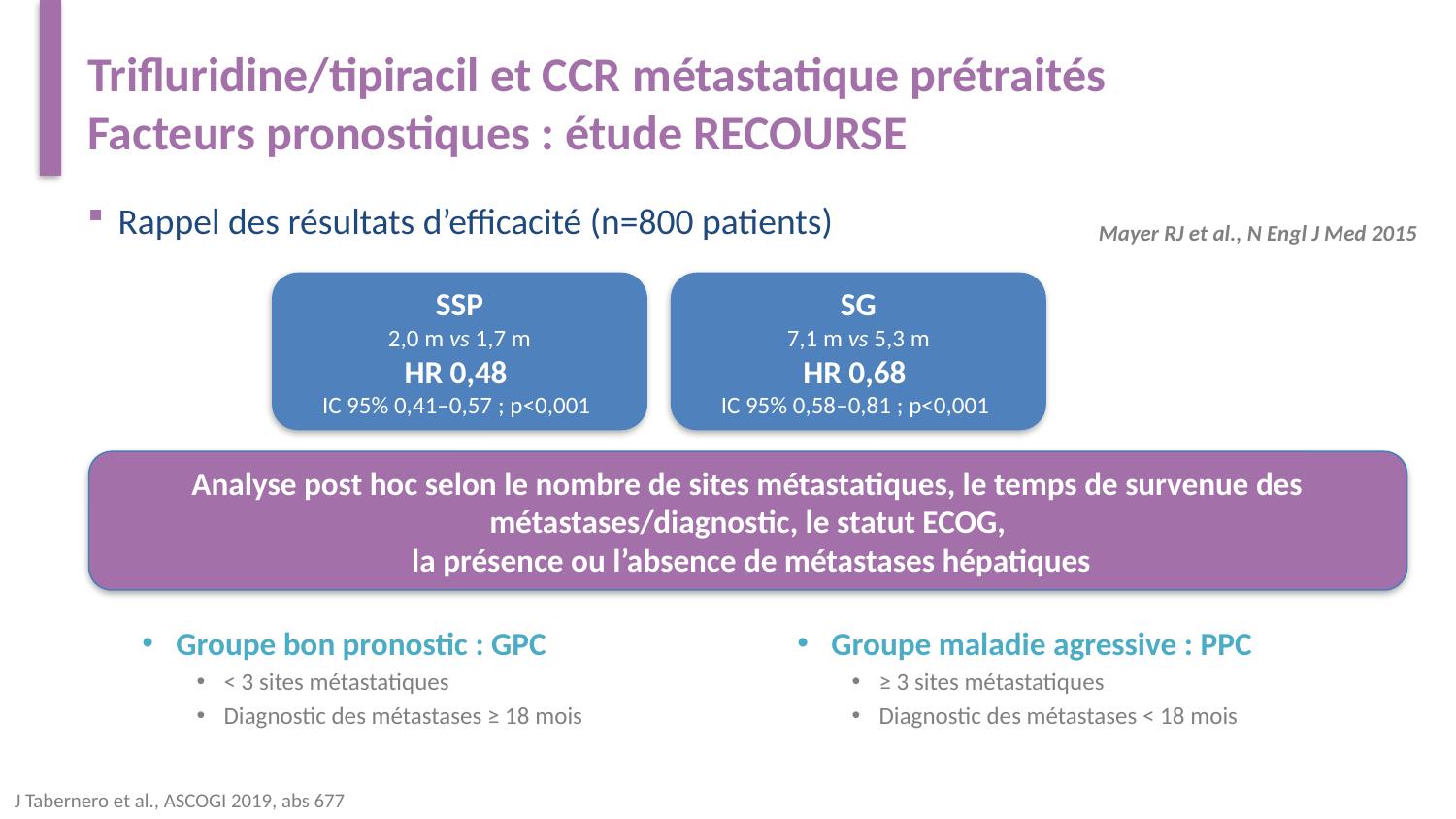

# Trifluridine/tipiracil et CCR métastatique prétraités Facteurs pronostiques : étude RECOURSE
Rappel des résultats d’efficacité (n=800 patients)

Mayer RJ et al., N Engl J Med 2015
SSP
2,0 m vs 1,7 m
HR 0,48
IC 95% 0,41–0,57 ; p<0,001
SG
7,1 m vs 5,3 m
HR 0,68
IC 95% 0,58–0,81 ; p<0,001
Analyse post hoc selon le nombre de sites métastatiques, le temps de survenue des métastases/diagnostic, le statut ECOG,
 la présence ou l’absence de métastases hépatiques
Groupe bon pronostic : GPC
< 3 sites métastatiques
Diagnostic des métastases ≥ 18 mois
Groupe maladie agressive : PPC
≥ 3 sites métastatiques
Diagnostic des métastases < 18 mois
J Tabernero et al., ASCOGI 2019, abs 677